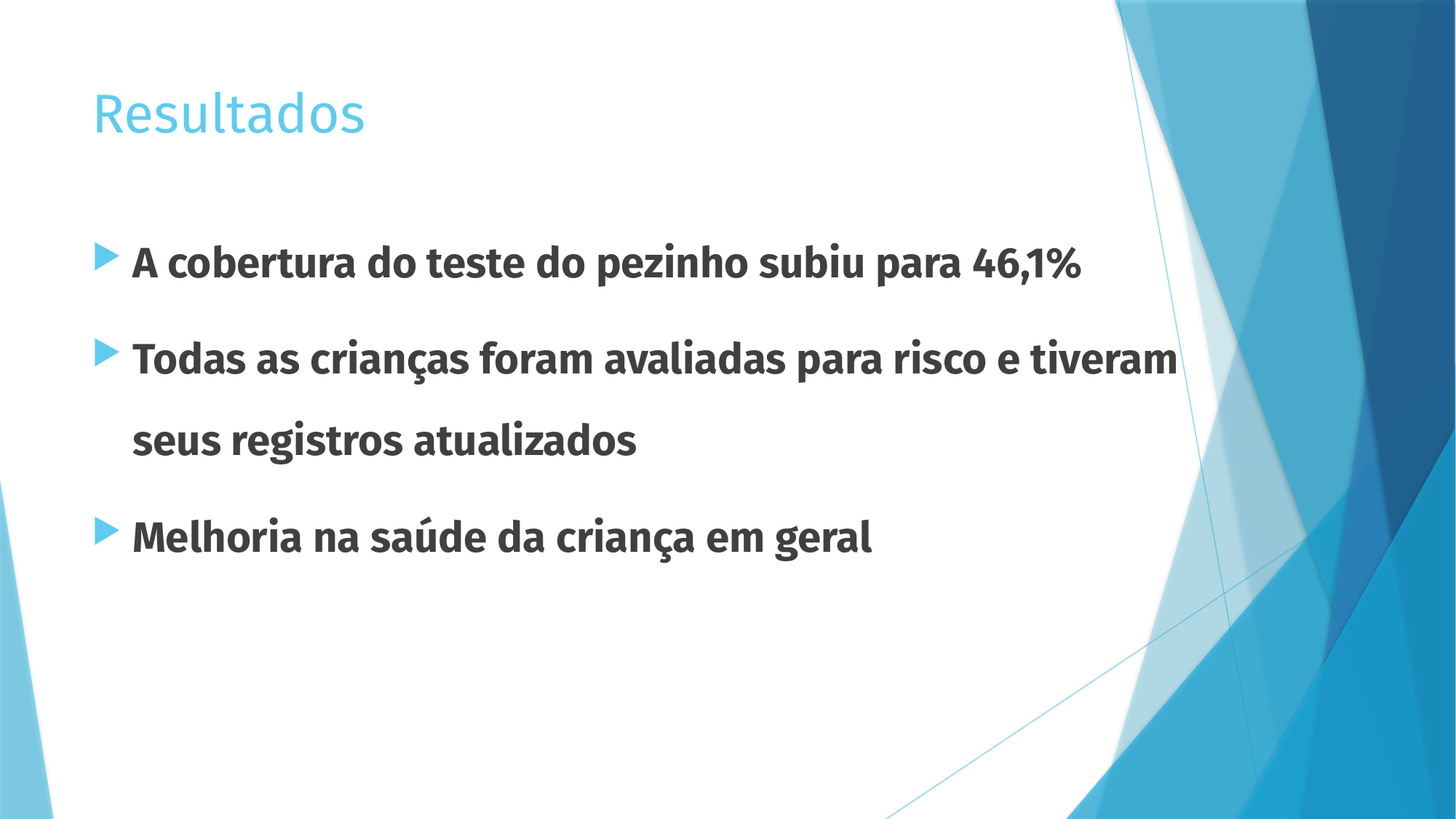

# Resultados
A cobertura do teste do pezinho subiu para 46,1%
Todas as crianças foram avaliadas para risco e tiveram seus registros atualizados
Melhoria na saúde da criança em geral